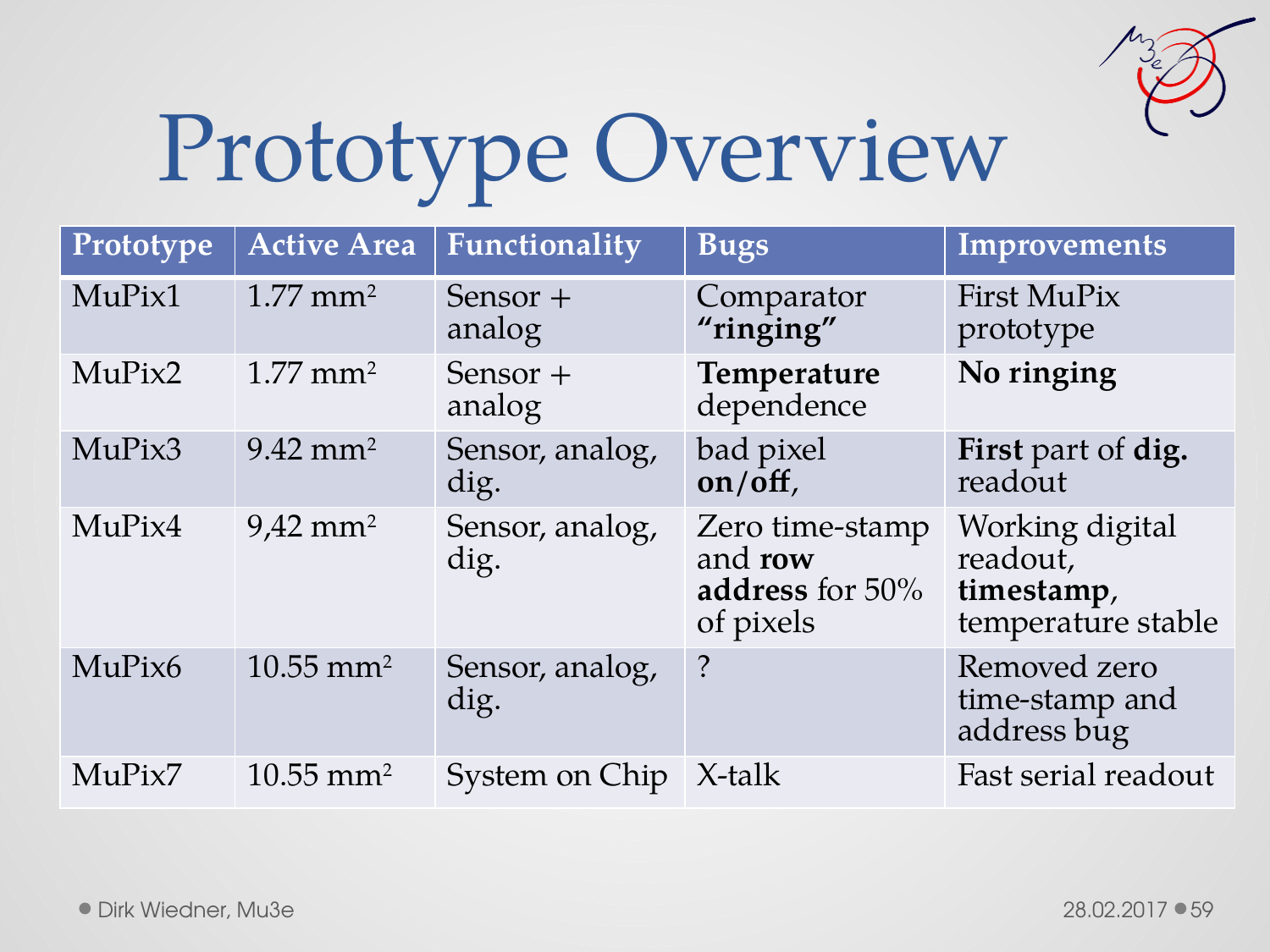

# Prototype Overview
| Prototype | Active Area | Functionality | Bugs | Improvements |
| --- | --- | --- | --- | --- |
| MuPix1 | 1.77 mm2 | Sensor + analog | Comparator “ringing” | First MuPix prototype |
| MuPix2 | 1.77 mm2 | Sensor + analog | Temperature dependence | No ringing |
| MuPix3 | 9.42 mm2 | Sensor, analog, dig. | bad pixel on/off, | First part of dig. readout |
| MuPix4 | 9,42 mm2 | Sensor, analog, dig. | Zero time-stamp and row address for 50% of pixels | Working digital readout, timestamp, temperature stable |
| MuPix6 | 10.55 mm2 | Sensor, analog, dig. | ? | Removed zero time-stamp and address bug |
| MuPix7 | 10.55 mm2 | System on Chip | X-talk | Fast serial readout |
Dirk Wiedner, Mu3e
28.02.2017
59